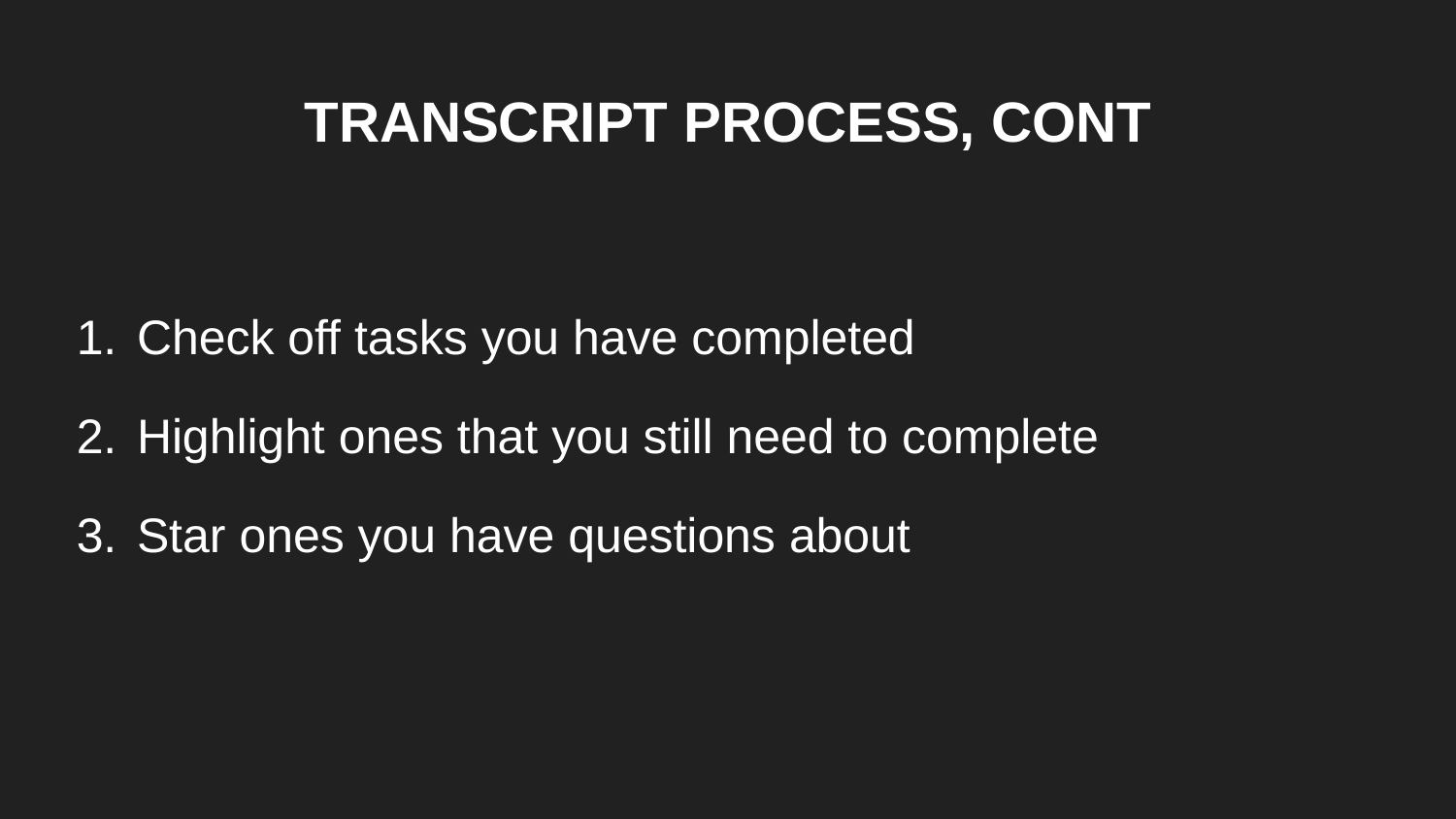

# TRANSCRIPT PROCESS, CONT

Check off tasks you have completed
Highlight ones that you still need to complete
Star ones you have questions about